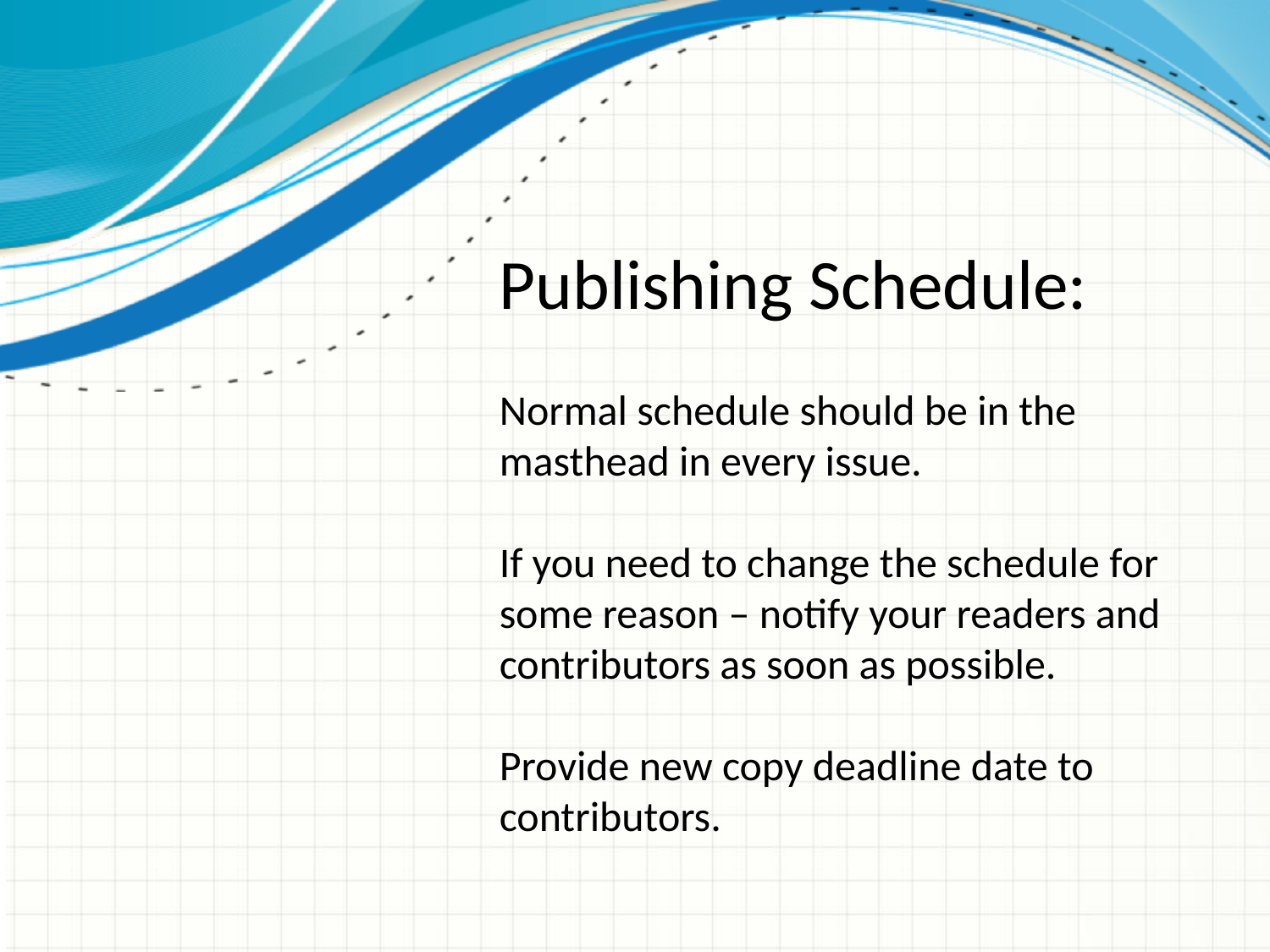

Publishing Schedule:

Normal schedule should be in the masthead in every issue.

If you need to change the schedule for some reason – notify your readers and contributors as soon as possible.

Provide new copy deadline date to contributors.